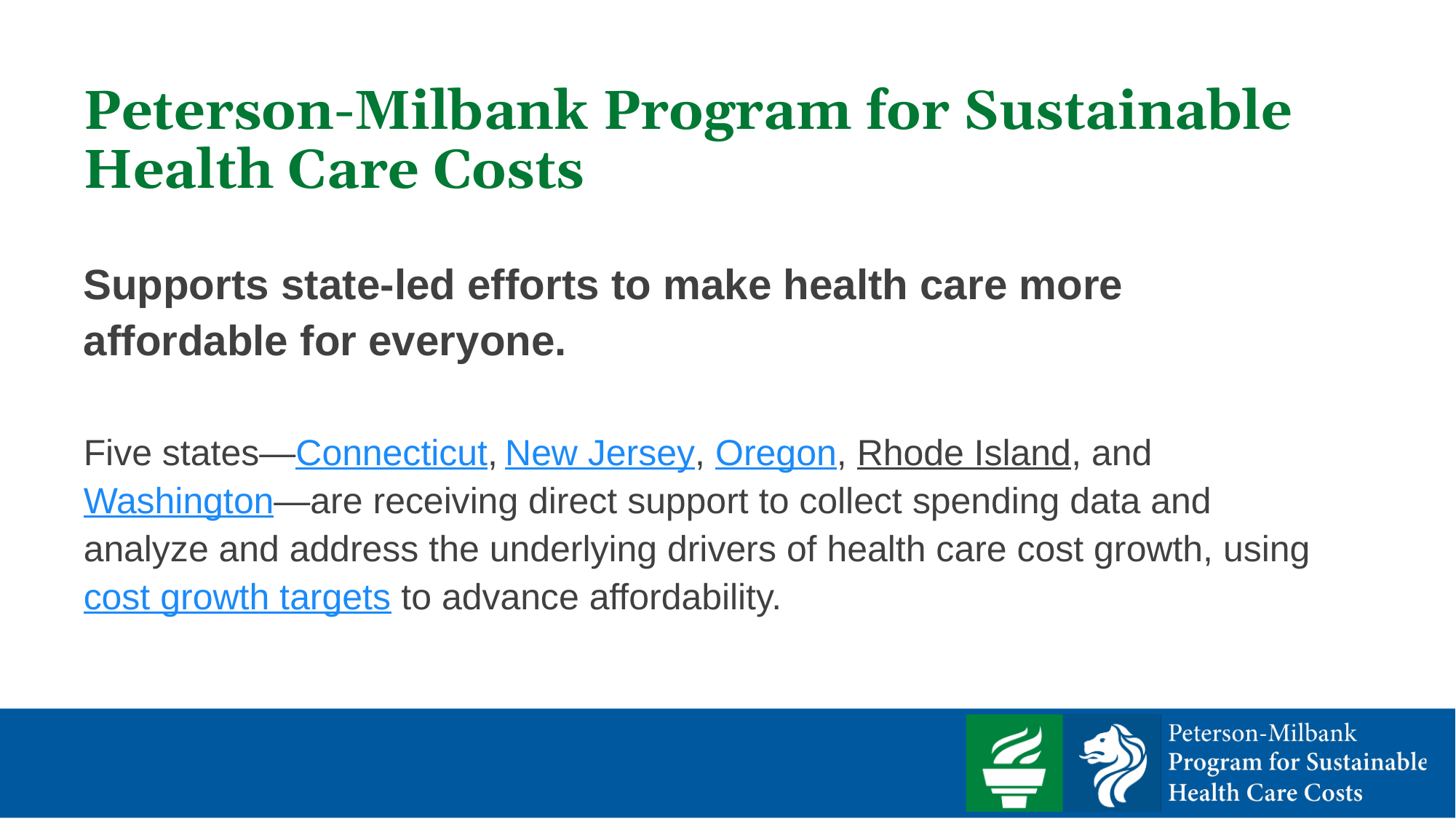

# Peterson-Milbank Program for Sustainable Health Care Costs
Supports state-led efforts to make health care more affordable for everyone.
Five states—Connecticut, New Jersey, Oregon, Rhode Island, and Washington—are receiving direct support to collect spending data and analyze and address the underlying drivers of health care cost growth, using cost growth targets to advance affordability.